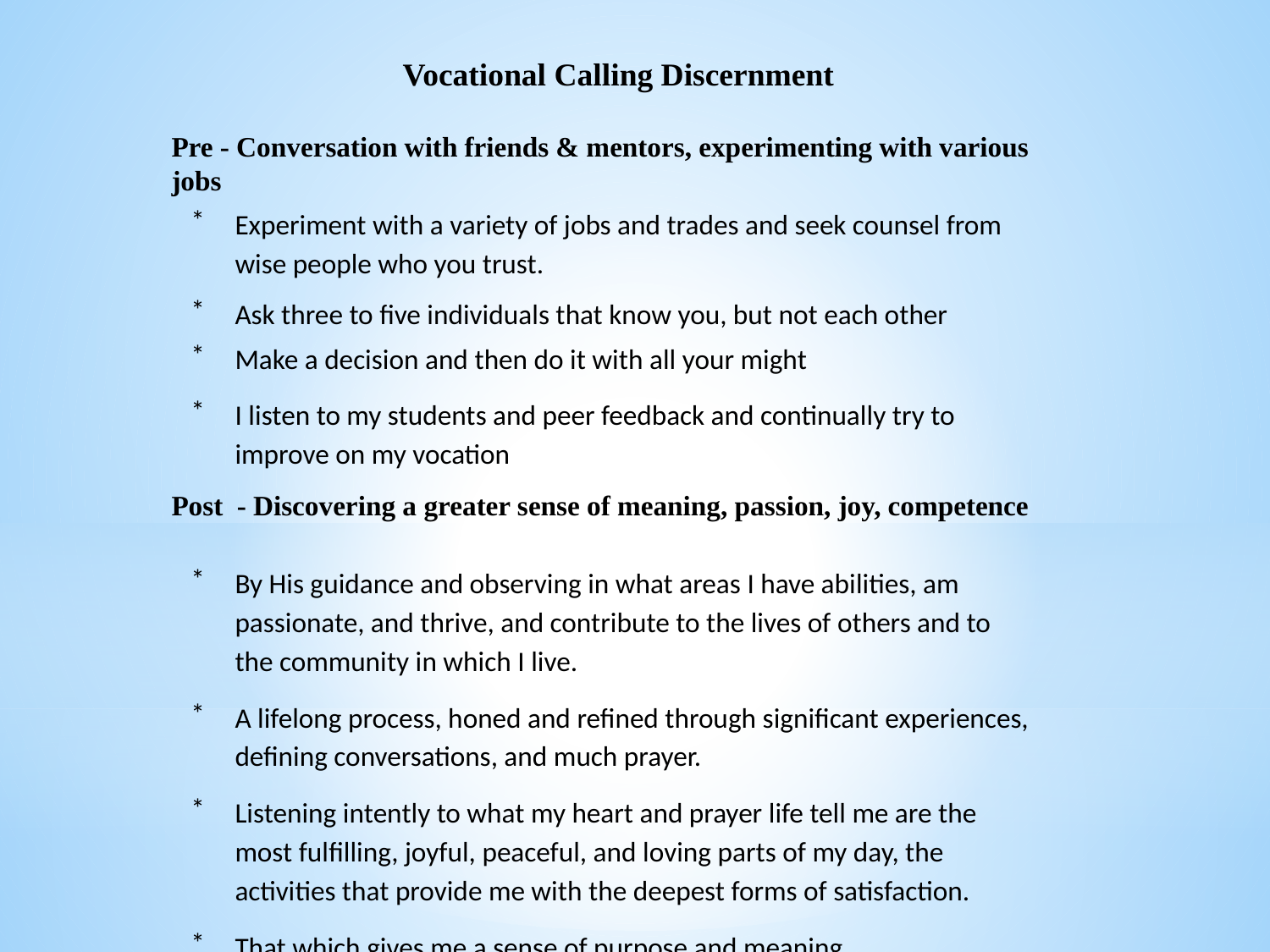

Vocational Calling Discernment

Pre - Conversation with friends & mentors, experimenting with various jobs
Experiment with a variety of jobs and trades and seek counsel from wise people who you trust.
Ask three to five individuals that know you, but not each other
Make a decision and then do it with all your might
I listen to my students and peer feedback and continually try to improve on my vocation
Post  - Discovering a greater sense of meaning, passion, joy, competence
By His guidance and observing in what areas I have abilities, am passionate, and thrive, and contribute to the lives of others and to the community in which I live.
A lifelong process, honed and refined through significant experiences, defining conversations, and much prayer.
Listening intently to what my heart and prayer life tell me are the most fulfilling, joyful, peaceful, and loving parts of my day, the activities that provide me with the deepest forms of satisfaction.
That which gives me a sense of purpose and meaning.